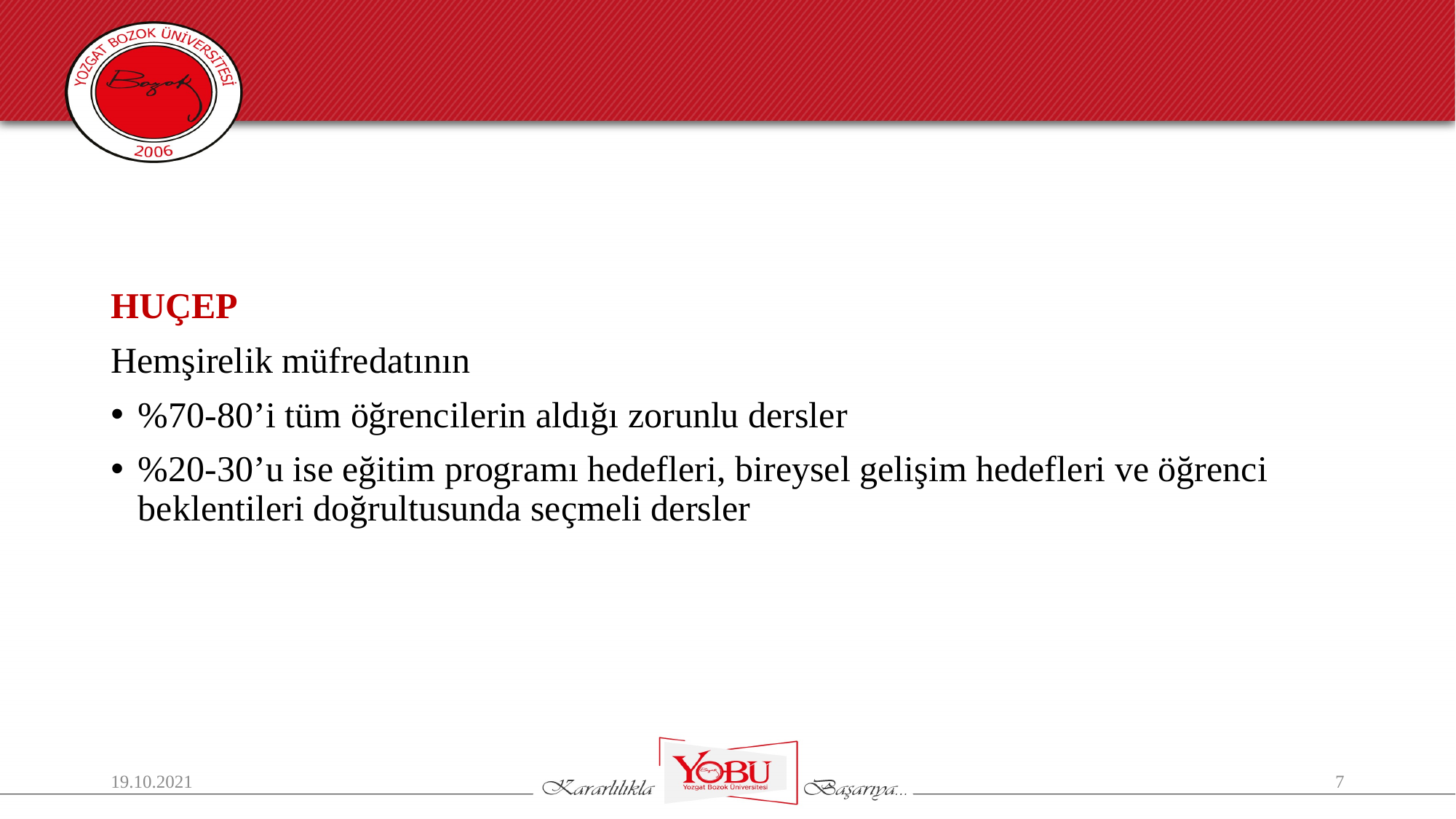

HUÇEP
Hemşirelik müfredatının
%70-80’i tüm öğrencilerin aldığı zorunlu dersler
%20-30’u ise eğitim programı hedefleri, bireysel gelişim hedefleri ve öğrenci beklentileri doğrultusunda seçmeli dersler

19.10.2021
7